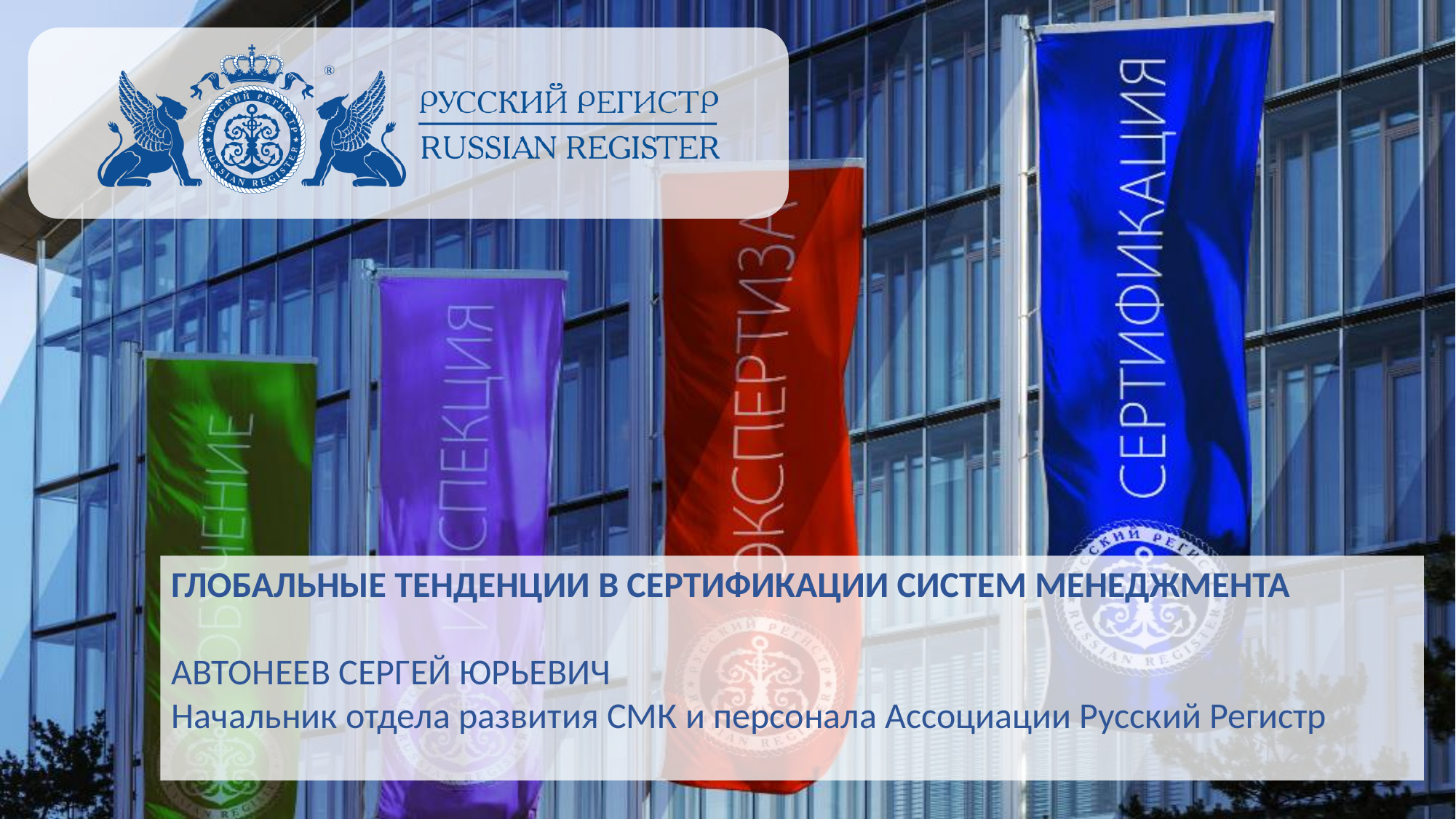

ГЛОБАЛЬНЫЕ ТЕНДЕНЦИИ В СЕРТИФИКАЦИИ СИСТЕМ МЕНЕДЖМЕНТА

АВТОНЕЕВ СЕРГЕЙ ЮРЬЕВИЧ
Начальник отдела развития СМК и персонала Ассоциации Русский Регистр